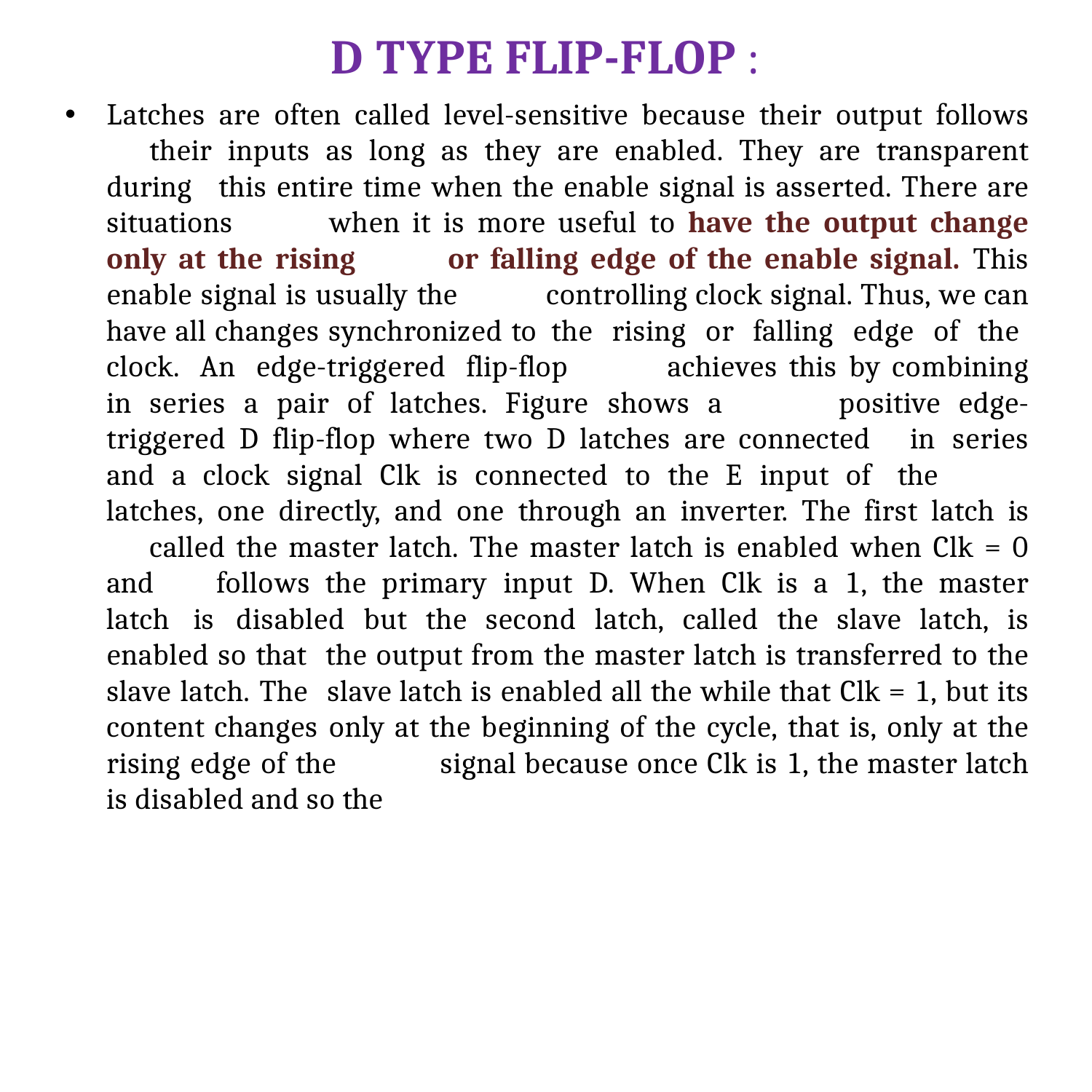

# D TYPE FLIP-FLOP :
Latches are often called level-sensitive because their output follows 	their inputs as long as they are enabled. They are transparent during 	this entire time when the enable signal is asserted. There are situations 	when it is more useful to have the output change only at the rising 	or falling edge of the enable signal. This enable signal is usually the 	controlling clock signal. Thus, we can have all changes synchronized to 	the  rising  or  falling  edge  of  the  clock.  An  edge-triggered  flip-flop 	achieves this by combining in series a pair of latches. Figure shows a 	positive edge-triggered D flip-flop where two D latches are connected 	in series and a clock signal Clk is connected to the E input of  the 	latches, one directly, and one through an inverter. The first latch is 	called the master latch. The master latch is enabled when Clk = 0 and 	follows the primary  input  D. When Clk is a  1, the master latch is 	disabled but the second latch, called the slave latch, is enabled so that 	the output from the master latch is transferred to the slave latch. The 	slave latch is enabled all the while that Clk = 1, but its content changes 	only at the beginning of the cycle, that is, only at the rising edge of the 	signal because once Clk is 1, the master latch is disabled and so the